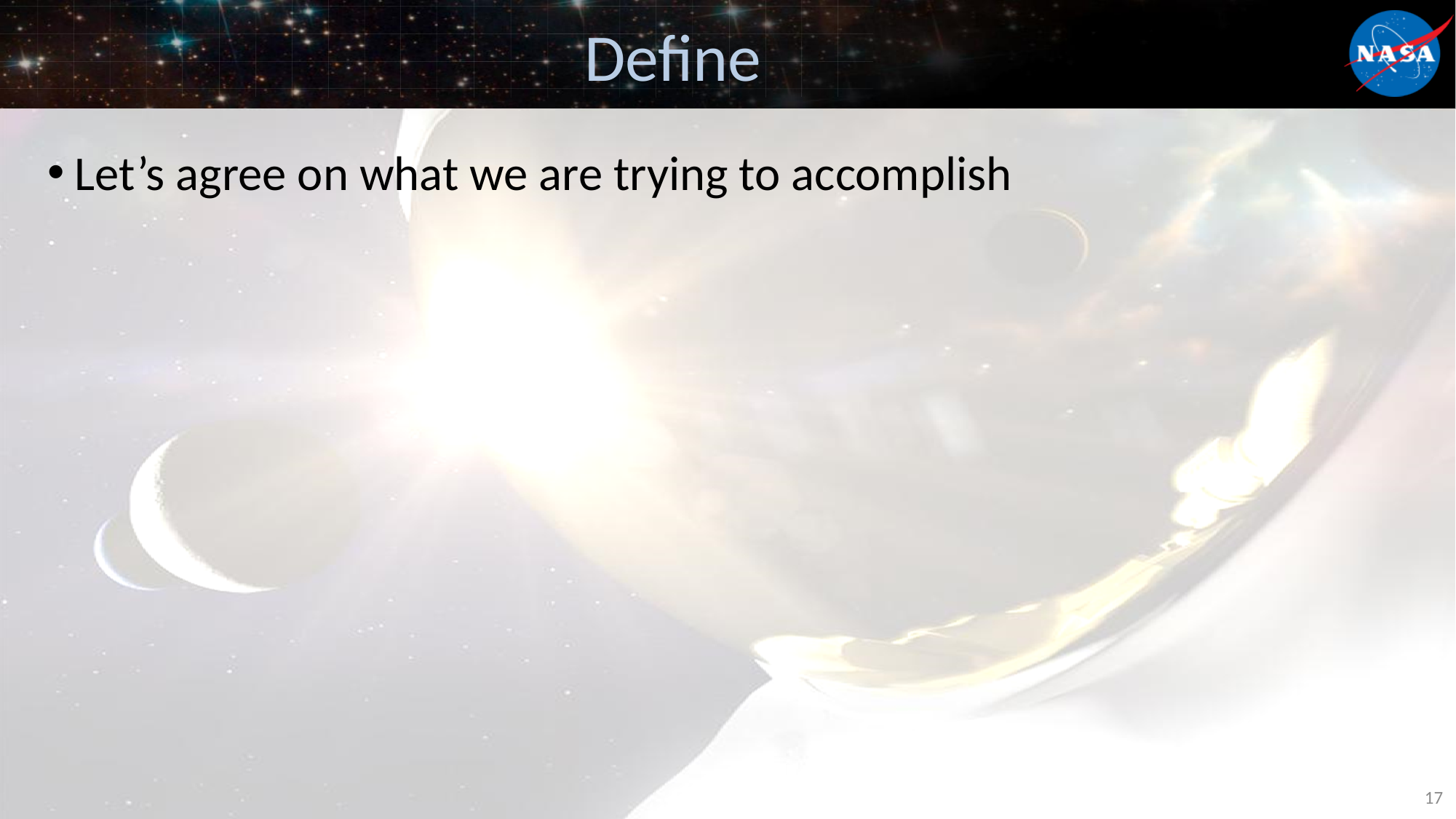

# Define
Let’s agree on what we are trying to accomplish
17